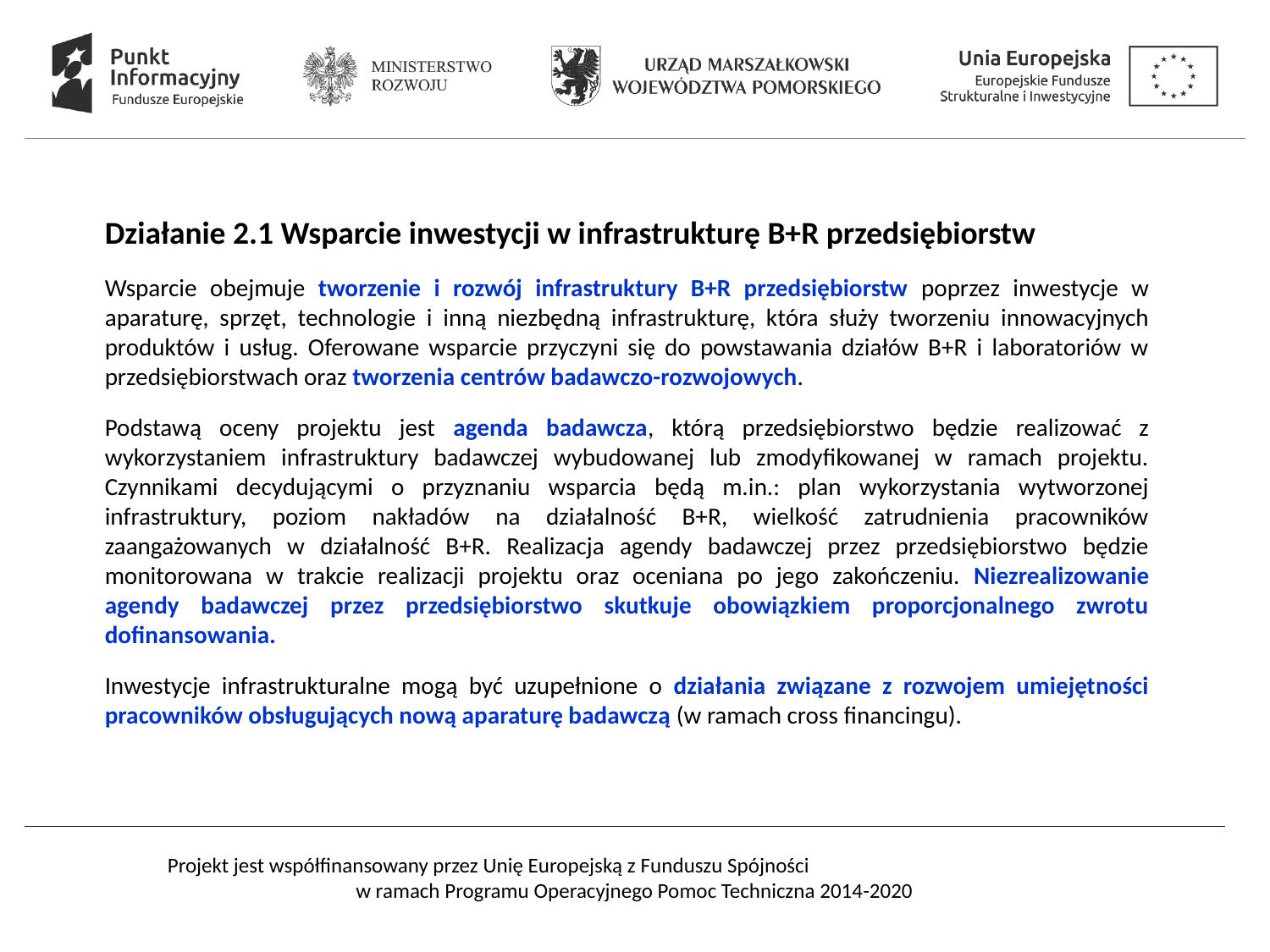

Działanie 2.1 Wsparcie inwestycji w infrastrukturę B+R przedsiębiorstw
Wsparcie obejmuje tworzenie i rozwój infrastruktury B+R przedsiębiorstw poprzez inwestycje w aparaturę, sprzęt, technologie i inną niezbędną infrastrukturę, która służy tworzeniu innowacyjnych produktów i usług. Oferowane wsparcie przyczyni się do powstawania działów B+R i laboratoriów w przedsiębiorstwach oraz tworzenia centrów badawczo-rozwojowych.
Podstawą oceny projektu jest agenda badawcza, którą przedsiębiorstwo będzie realizować z wykorzystaniem infrastruktury badawczej wybudowanej lub zmodyfikowanej w ramach projektu. Czynnikami decydującymi o przyznaniu wsparcia będą m.in.: plan wykorzystania wytworzonej infrastruktury, poziom nakładów na działalność B+R, wielkość zatrudnienia pracowników zaangażowanych w działalność B+R. Realizacja agendy badawczej przez przedsiębiorstwo będzie monitorowana w trakcie realizacji projektu oraz oceniana po jego zakończeniu. Niezrealizowanie agendy badawczej przez przedsiębiorstwo skutkuje obowiązkiem proporcjonalnego zwrotu dofinansowania.
Inwestycje infrastrukturalne mogą być uzupełnione o działania związane z rozwojem umiejętności pracowników obsługujących nową aparaturę badawczą (w ramach cross financingu).